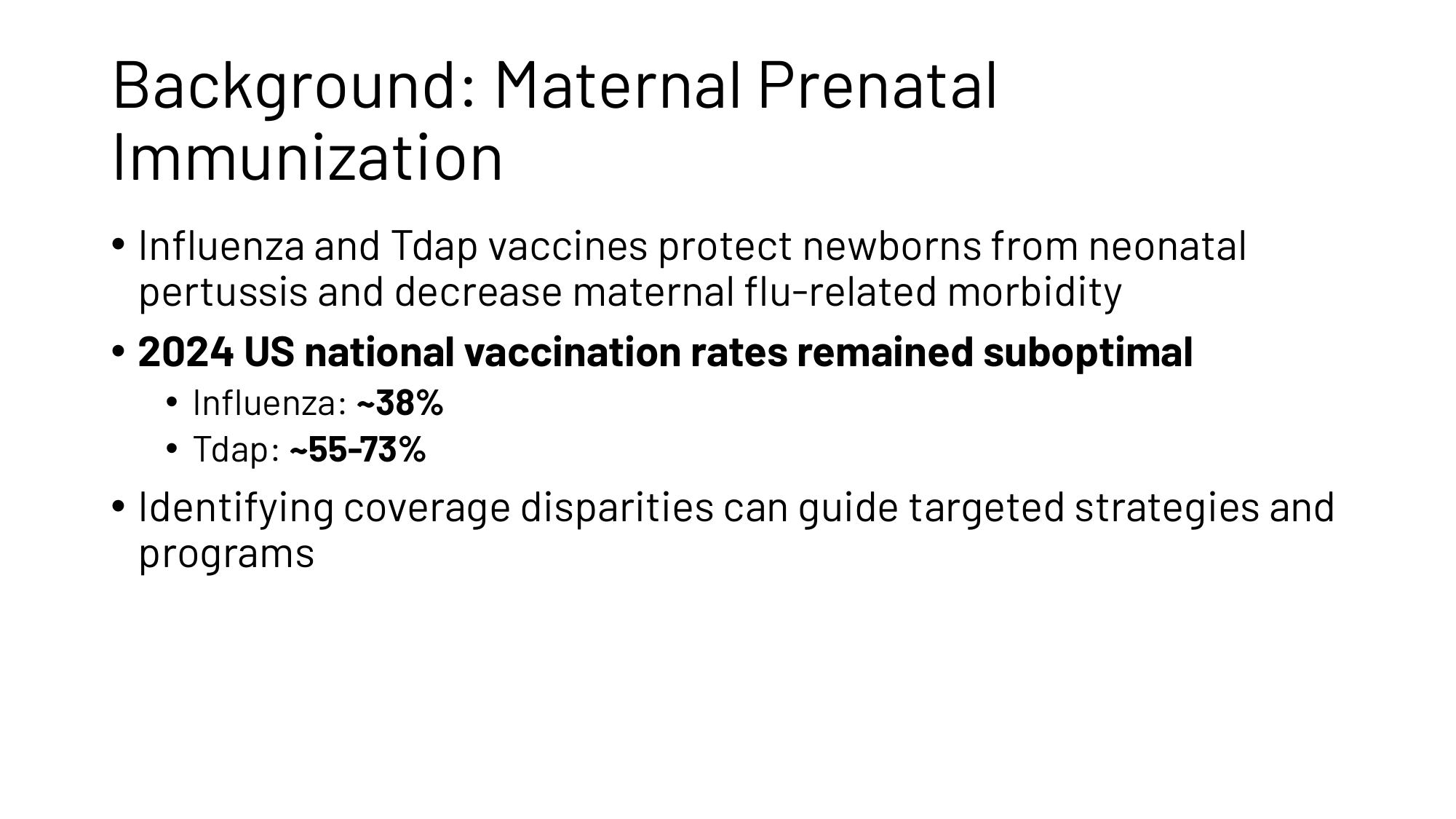

# Background: Maternal Prenatal Immunization
Influenza and Tdap vaccines protect newborns from neonatal pertussis and decrease maternal flu-related morbidity
2024 US national vaccination rates remained suboptimal
Influenza: ~38%
Tdap: ~55-73%
Identifying coverage disparities can guide targeted strategies and programs